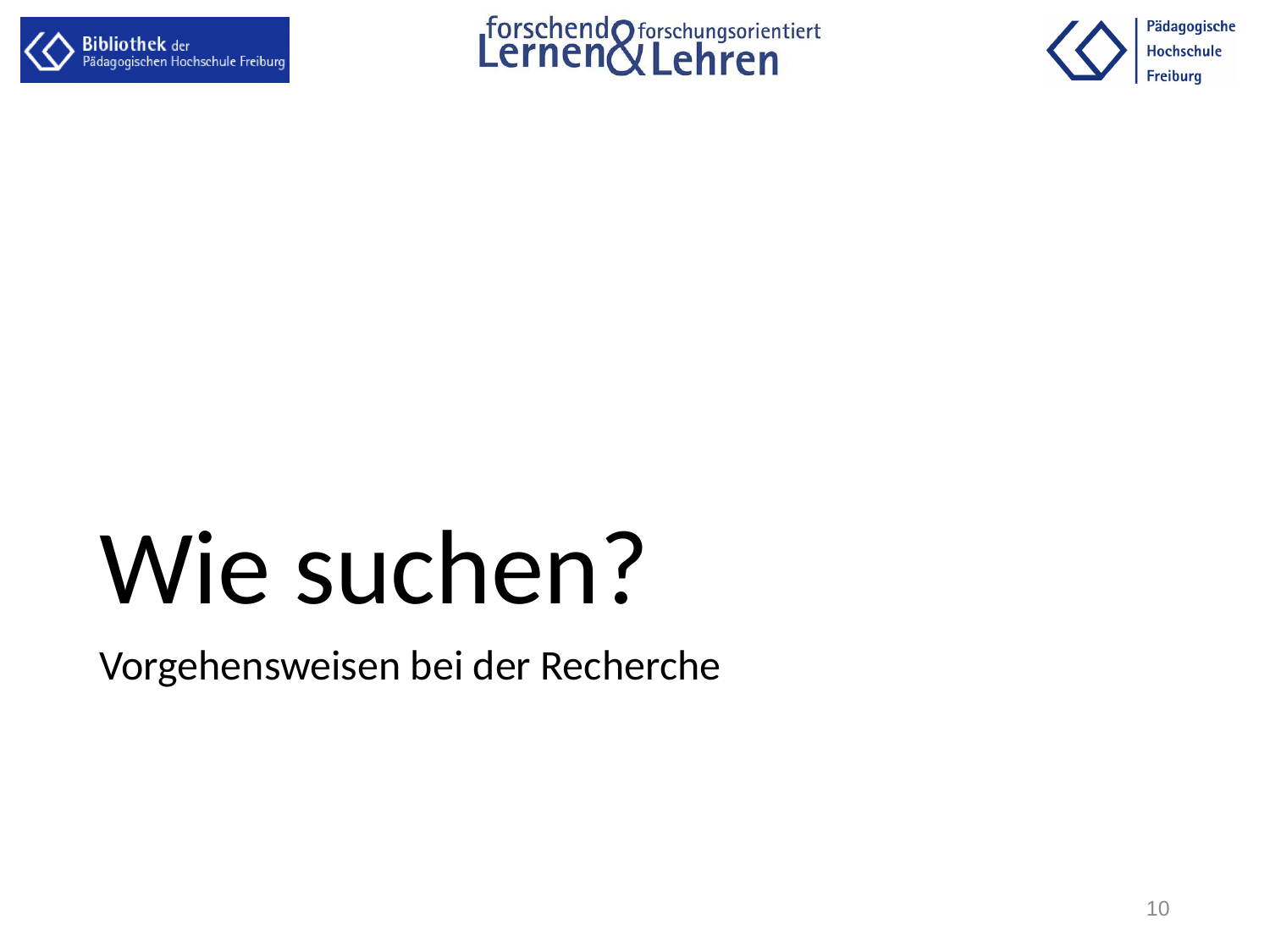

# Wie suchen?
Vorgehensweisen bei der Recherche
10